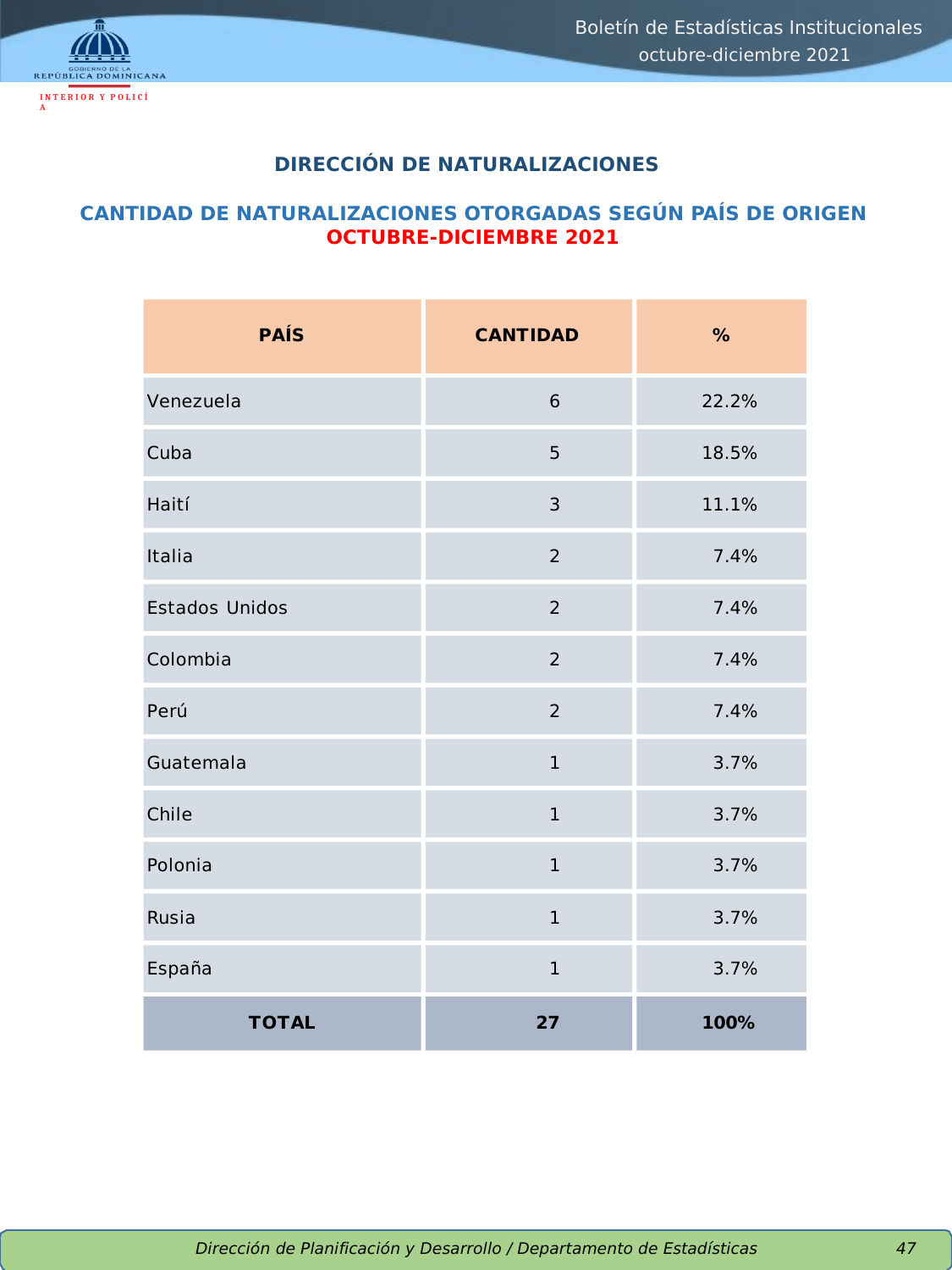

Boletín de Estadísticas Institucionales
octubre-diciembre 2021
I N T E R I O R  Y  P O L I C Í A
DIRECCIÓN DE NATURALIZACIONES
CANTIDAD DE NATURALIZACIONES OTORGADAS SEGÚN PAÍS DE ORIGEN
OCTUBRE-DICIEMBRE 2021

PAÍS

CANTIDAD

%

Venezuela

6

22.2%

Cuba

5

18.5%

Haití

3

11.1%

Italia

2

7.4%

Estados Unidos

2

7.4%

Colombia

2

7.4%

Perú

2

7.4%

Guatemala

1

3.7%

Chile

1

3.7%

Polonia

1

3.7%

Rusia

1

3.7%

España

1

3.7%

TOTAL

27

100%

Dirección de Planificación y Desarrollo / Departamento de Estadísticas
47